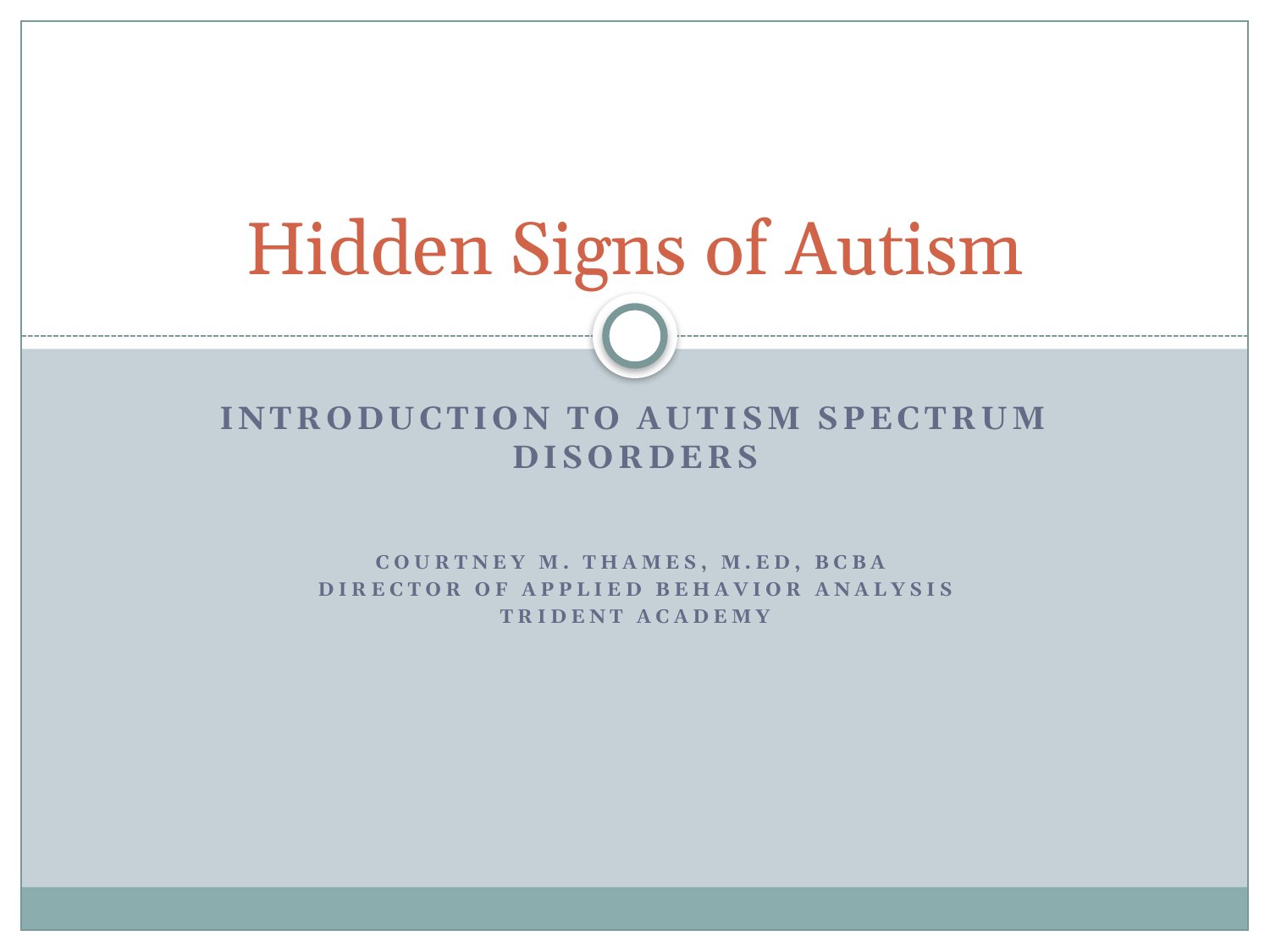

# Hidden Signs of Autism
Introduction to Autism Spectrum Disorders

Courtney M. Thames, M.ed, BCBA
Director of Applied Behavior Analysis
Trident Academy